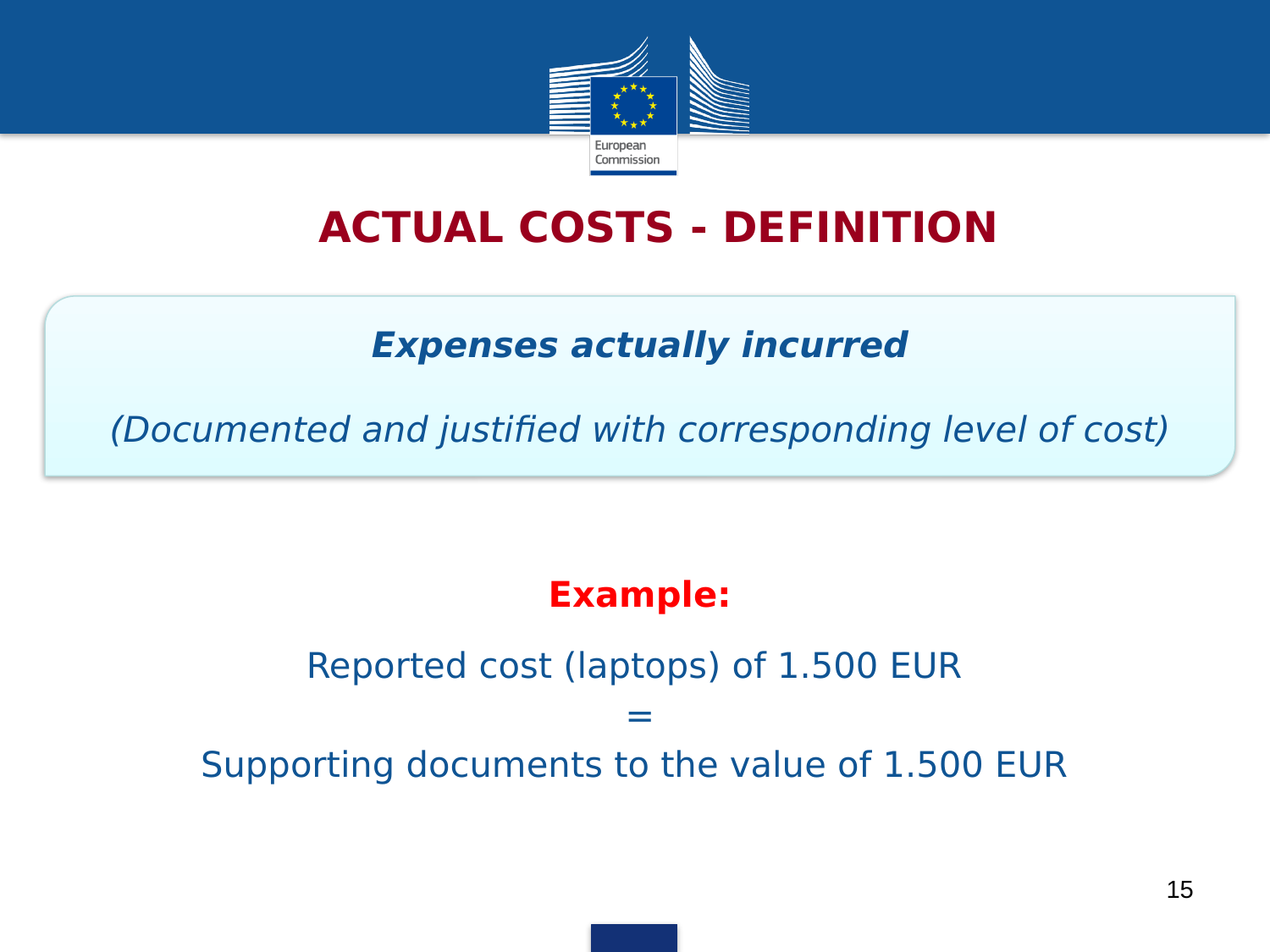

# Actual costs - Definition
Expenses actually incurred

(Documented and justified with corresponding level of cost)

Example:

Reported cost (laptops) of 1.500 EUR
=
Supporting documents to the value of 1.500 EUR

15